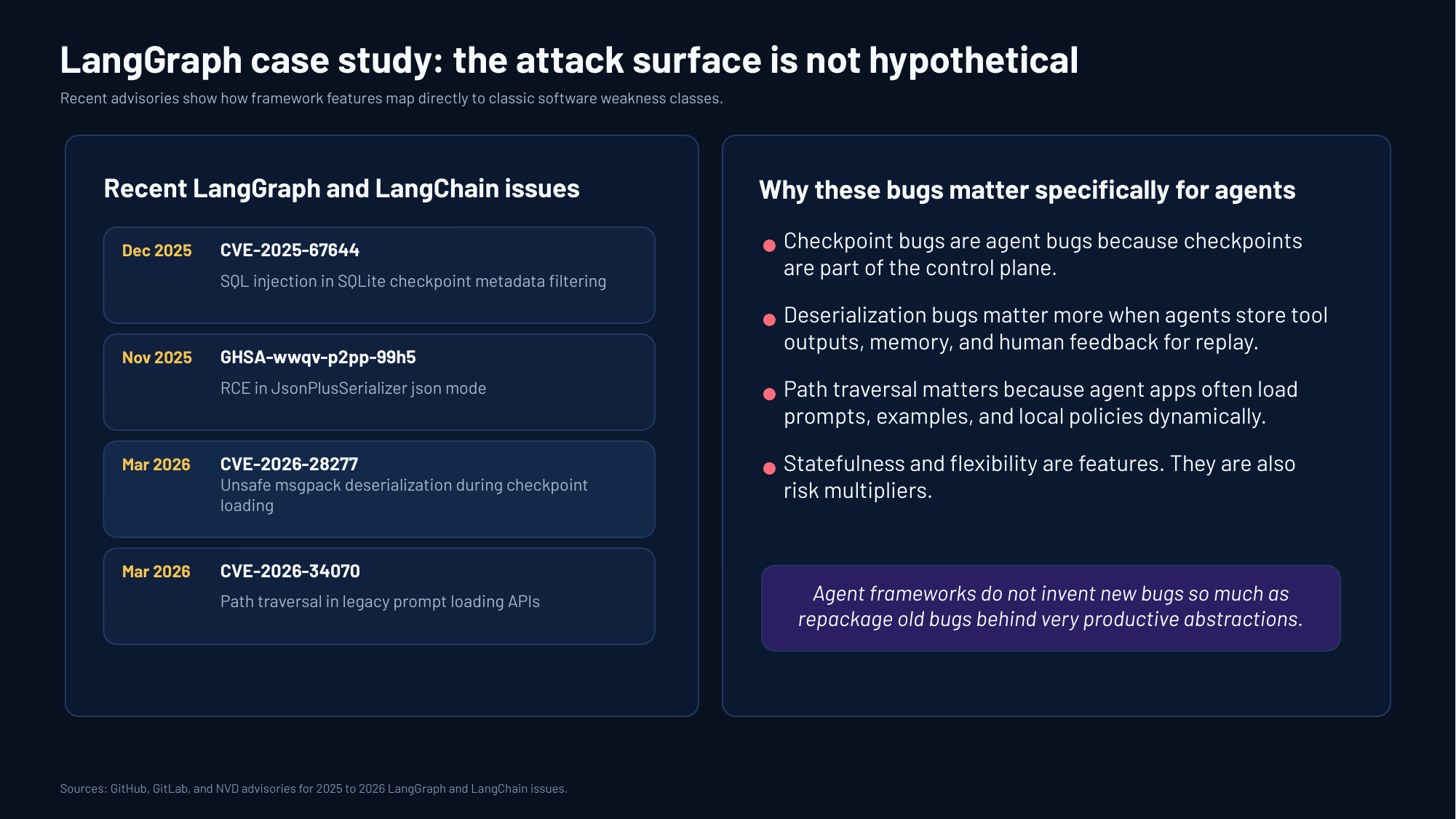

LangGraph case study: the attack surface is not hypothetical
Recent advisories show how framework features map directly to classic software weakness classes.

Recent LangGraph and LangChain issues
Why these bugs matter specifically for agents

Checkpoint bugs are agent bugs because checkpoints are part of the control plane.
CVE-2025-67644
Dec 2025

SQL injection in SQLite checkpoint metadata filtering
Deserialization bugs matter more when agents store tool outputs, memory, and human feedback for replay.

GHSA-wwqv-p2pp-99h5
Nov 2025
RCE in JsonPlusSerializer json mode
Path traversal matters because agent apps often load prompts, examples, and local policies dynamically.

CVE-2026-28277
Mar 2026
Statefulness and flexibility are features. They are also risk multipliers.

Unsafe msgpack deserialization during checkpoint loading

CVE-2026-34070
Mar 2026

Path traversal in legacy prompt loading APIs
Agent frameworks do not invent new bugs so much as repackage old bugs behind very productive abstractions.
Sources: GitHub, GitLab, and NVD advisories for 2025 to 2026 LangGraph and LangChain issues.